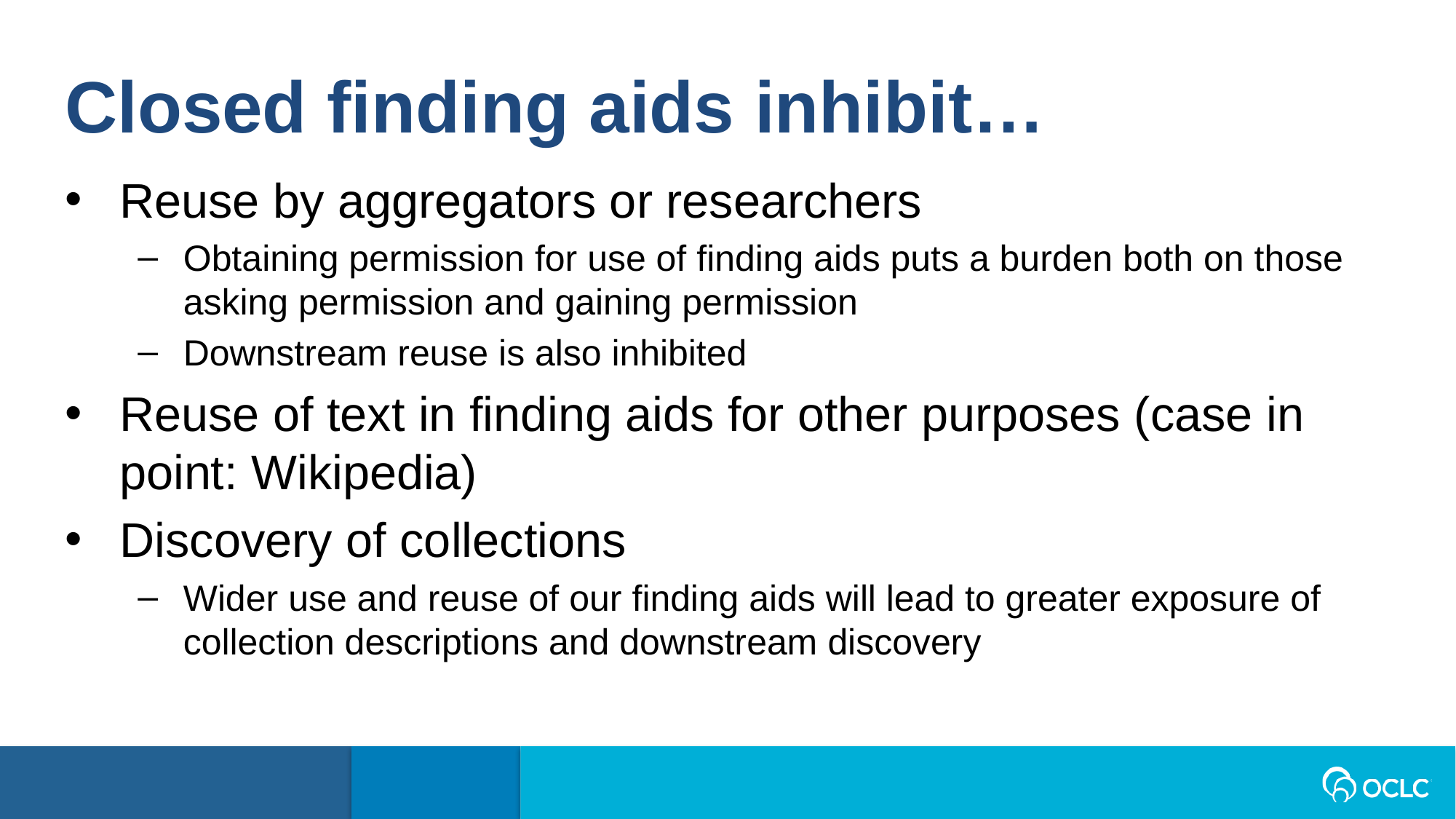

Closed finding aids inhibit…
Reuse by aggregators or researchers
Obtaining permission for use of finding aids puts a burden both on those asking permission and gaining permission
Downstream reuse is also inhibited
Reuse of text in finding aids for other purposes (case in point: Wikipedia)
Discovery of collections
Wider use and reuse of our finding aids will lead to greater exposure of collection descriptions and downstream discovery